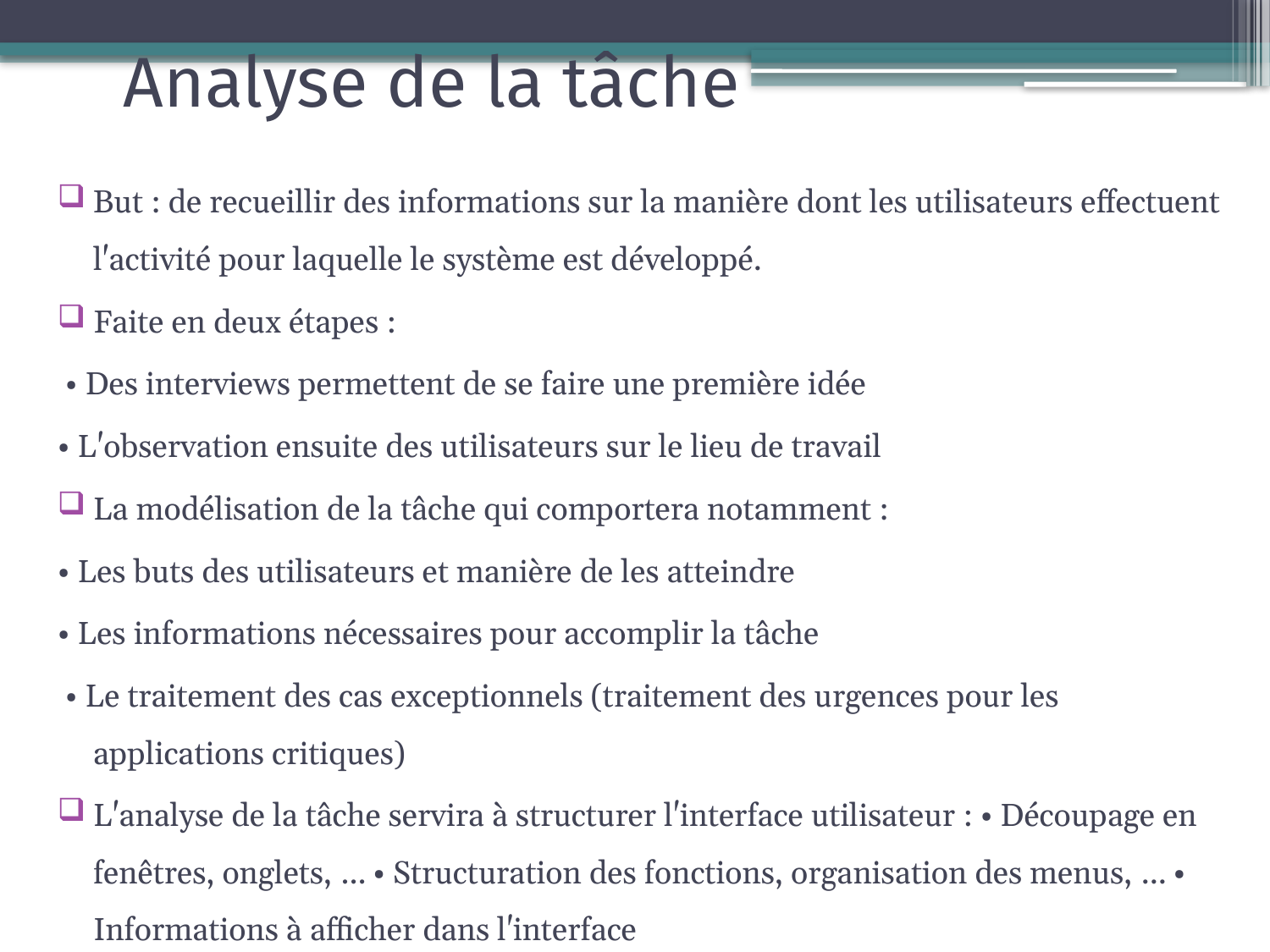

# Analyse de la tâche
But : de recueillir des informations sur la manière dont les utilisateurs effectuent l'activité pour laquelle le système est développé.
Faite en deux étapes :
 • Des interviews permettent de se faire une première idée
• L'observation ensuite des utilisateurs sur le lieu de travail
La modélisation de la tâche qui comportera notamment :
• Les buts des utilisateurs et manière de les atteindre
• Les informations nécessaires pour accomplir la tâche
 • Le traitement des cas exceptionnels (traitement des urgences pour les applications critiques)
L'analyse de la tâche servira à structurer l'interface utilisateur : • Découpage en fenêtres, onglets, … • Structuration des fonctions, organisation des menus, … • Informations à afficher dans l'interface